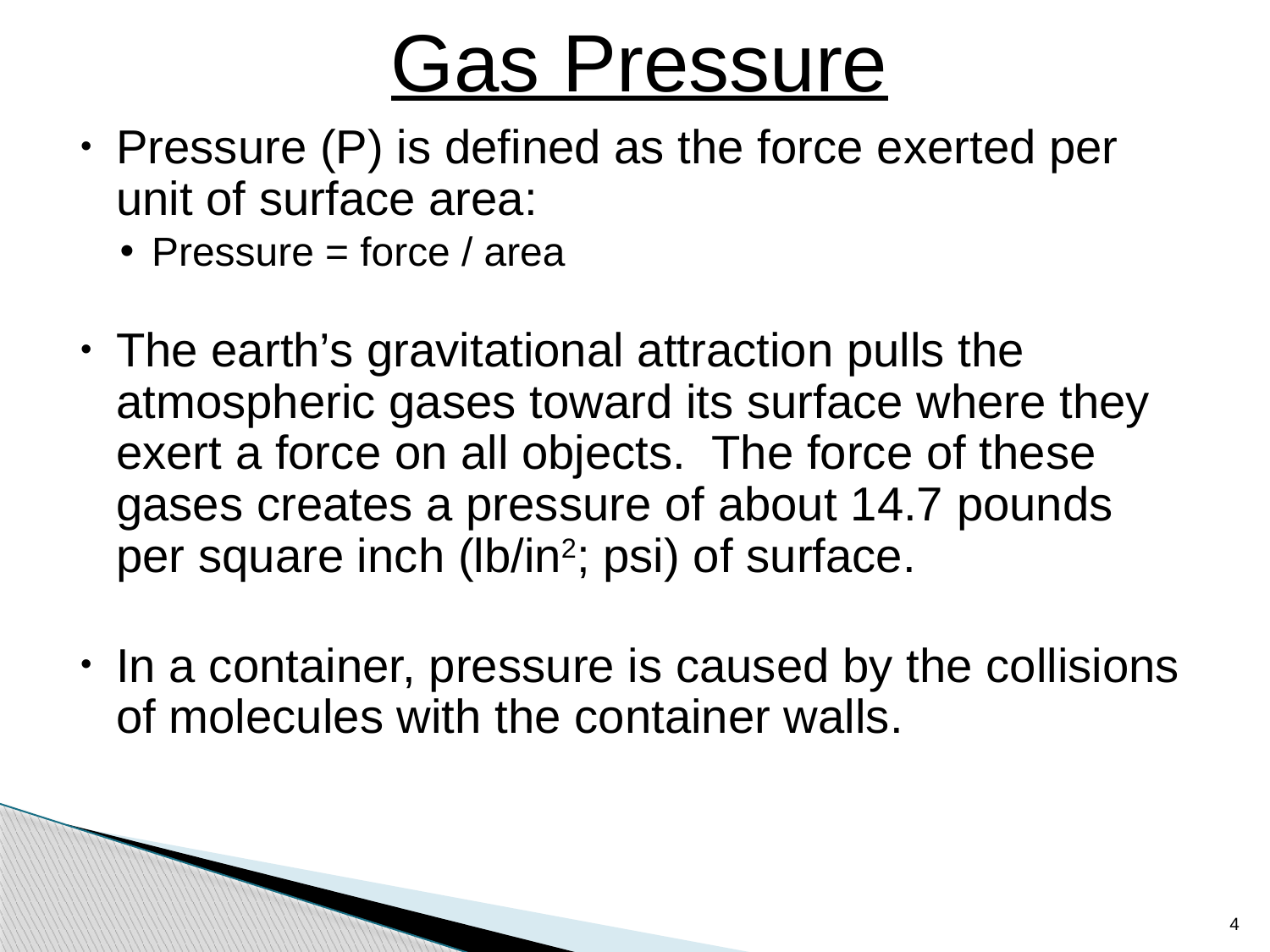

# Gas Pressure
Pressure (P) is defined as the force exerted per unit of surface area:
Pressure = force / area
The earth’s gravitational attraction pulls the atmospheric gases toward its surface where they exert a force on all objects.  The force of these gases creates a pressure of about 14.7 pounds per square inch (lb/in2; psi) of surface.
In a container, pressure is caused by the collisions of molecules with the container walls.
4